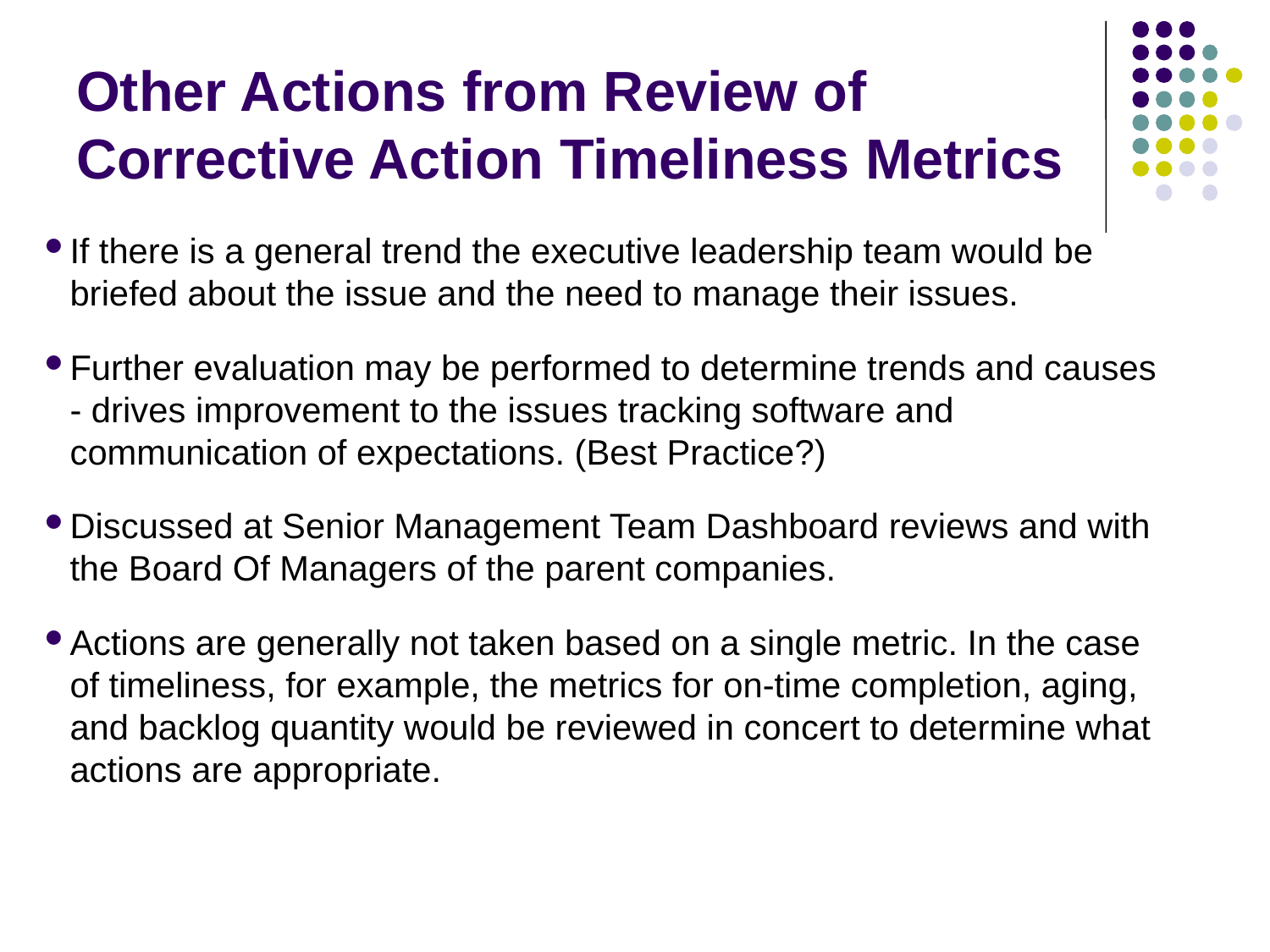

# Other Actions from Review of Corrective Action Timeliness Metrics
If there is a general trend the executive leadership team would be briefed about the issue and the need to manage their issues.
Further evaluation may be performed to determine trends and causes - drives improvement to the issues tracking software and communication of expectations. (Best Practice?)
Discussed at Senior Management Team Dashboard reviews and with the Board Of Managers of the parent companies.
Actions are generally not taken based on a single metric. In the case of timeliness, for example, the metrics for on-time completion, aging, and backlog quantity would be reviewed in concert to determine what actions are appropriate.